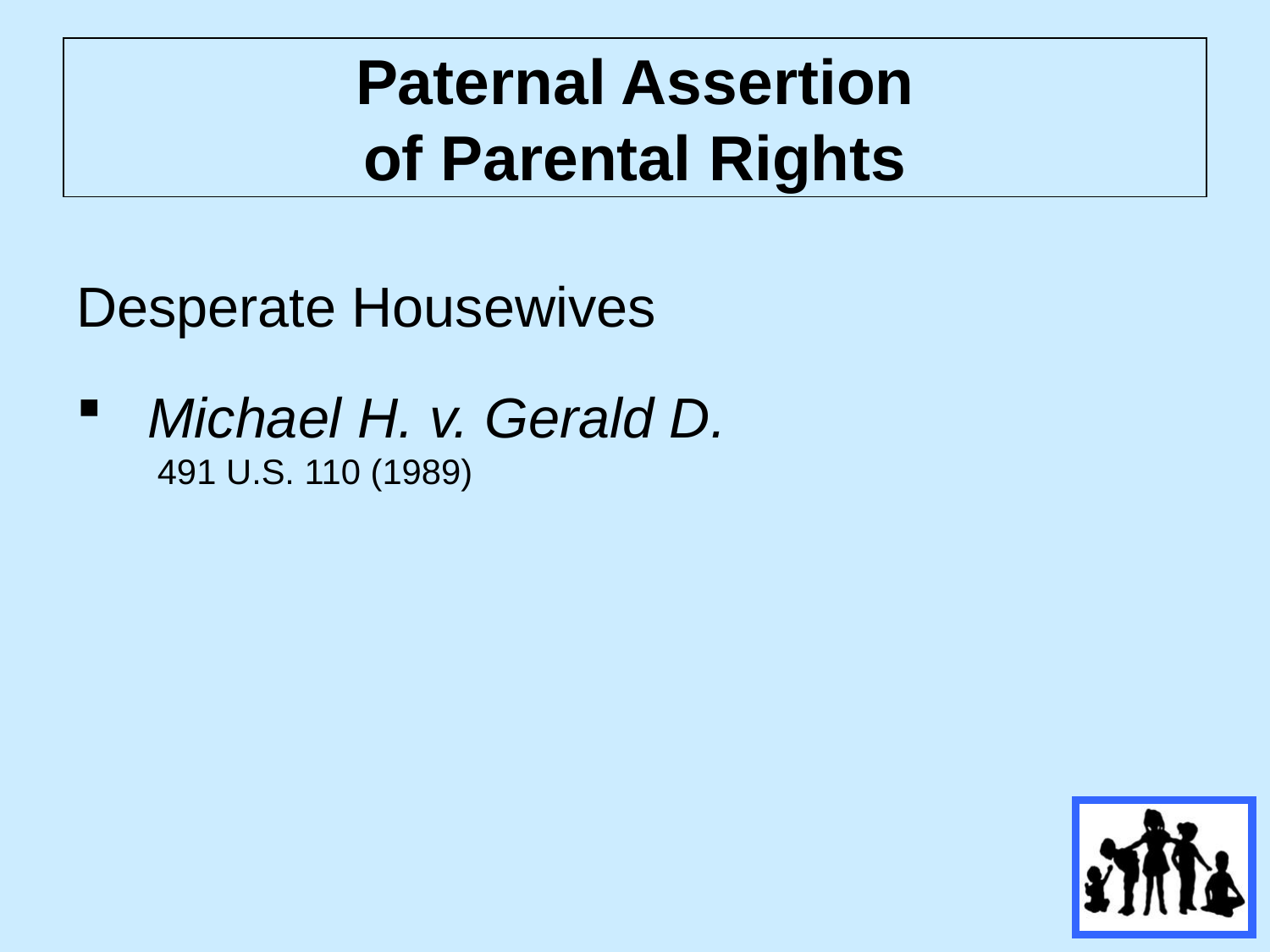

# Paternal Assertion of Parental Rights
Desperate Housewives
Michael H. v. Gerald D.
 491 U.S. 110 (1989)